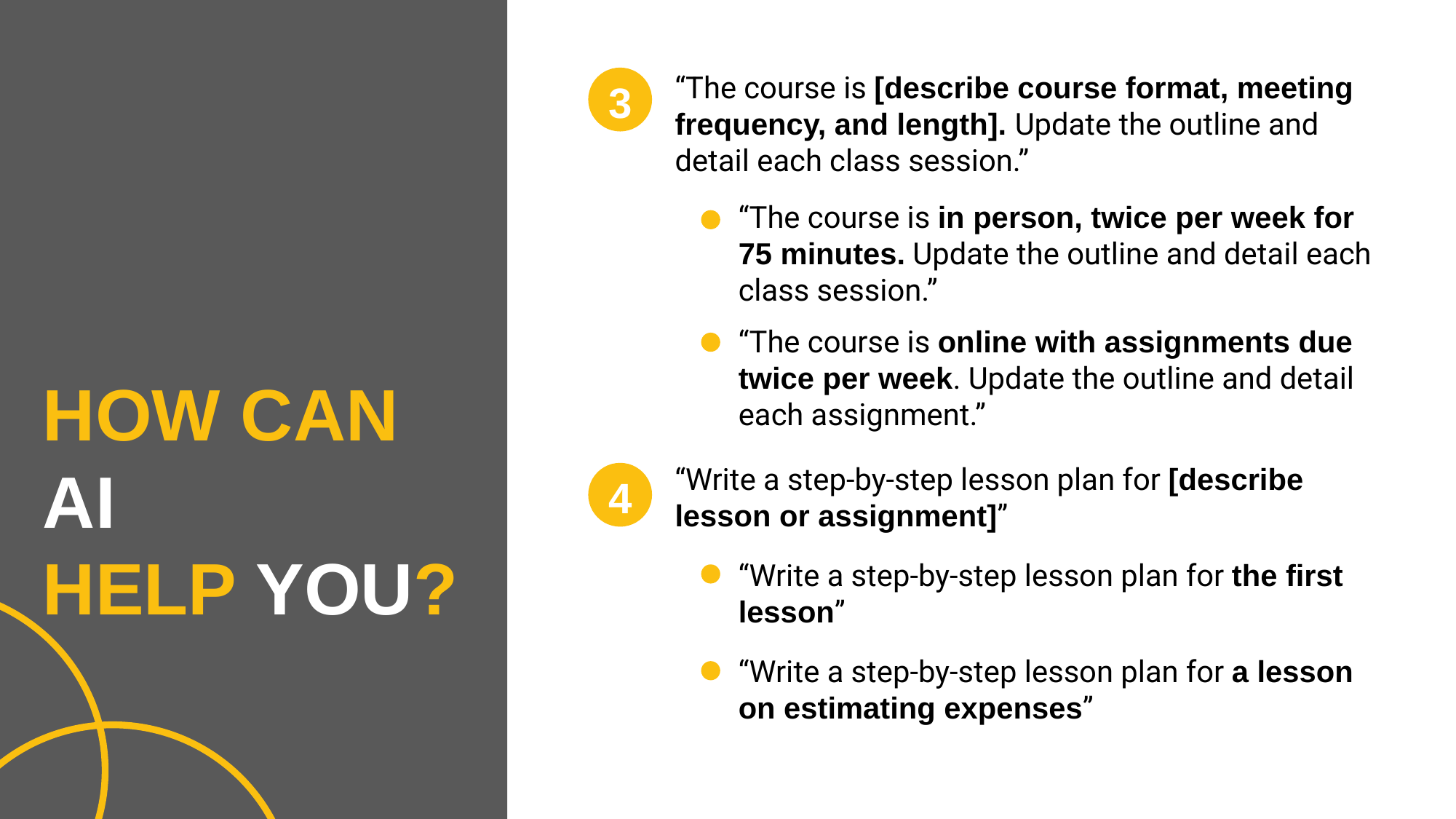

“The course is [describe course format, meeting frequency, and length]. Update the outline and detail each class session.”

3
“The course is in person, twice per week for 75 minutes. Update the outline and detail each class session.”

“The course is online with assignments due twice per week. Update the outline and detail each assignment.”

HOW CAN AI
HELP YOU?
“Write a step-by-step lesson plan for [describe lesson or assignment]”

4
“Write a step-by-step lesson plan for the first lesson”

“Write a step-by-step lesson plan for a lesson on estimating expenses”